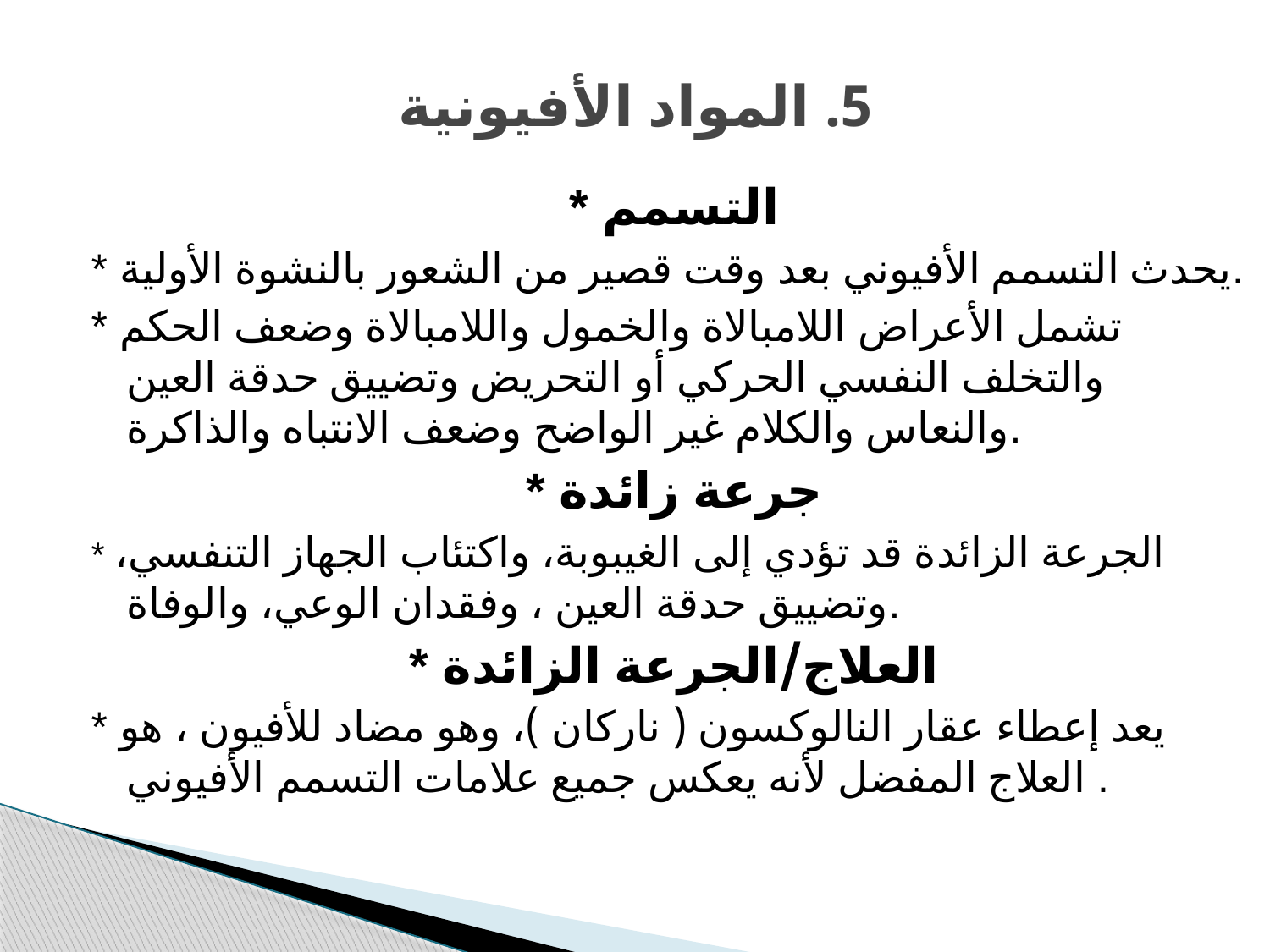

# 5. المواد الأفيونية
* التسمم
* يحدث التسمم الأفيوني بعد وقت قصير من الشعور بالنشوة الأولية.
* تشمل الأعراض اللامبالاة والخمول واللامبالاة وضعف الحكم والتخلف النفسي الحركي أو التحريض وتضييق حدقة العين والنعاس والكلام غير الواضح وضعف الانتباه والذاكرة.
* جرعة زائدة
* الجرعة الزائدة قد تؤدي إلى الغيبوبة، واكتئاب الجهاز التنفسي، وتضييق حدقة العين ، وفقدان الوعي، والوفاة.
* العلاج/الجرعة الزائدة
* يعد إعطاء عقار النالوكسون ( ناركان )، وهو مضاد للأفيون ، هو العلاج المفضل لأنه يعكس جميع علامات التسمم الأفيوني .